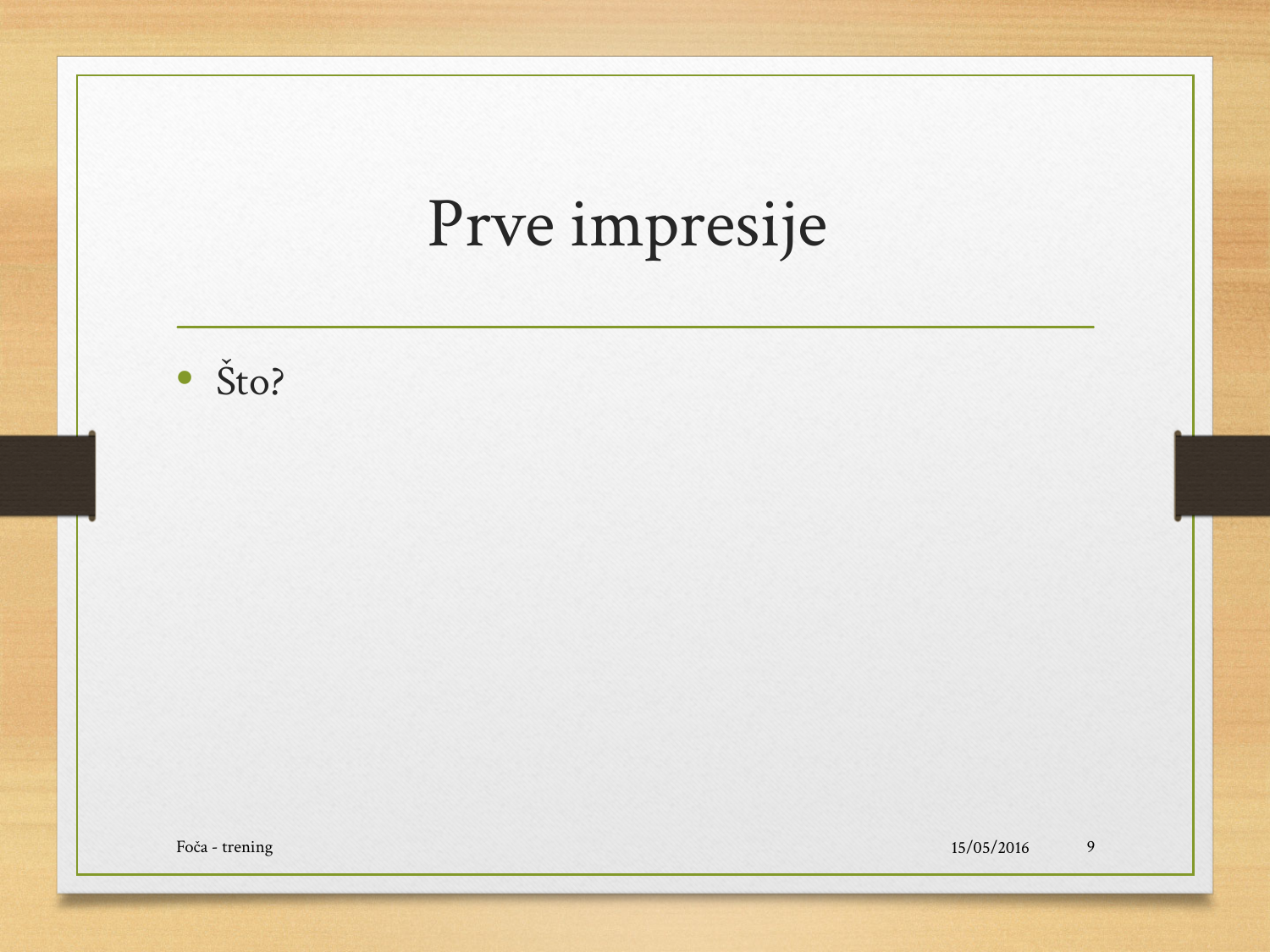

# Prve impresije
Što?

Foča - trening
15/05/2016
9